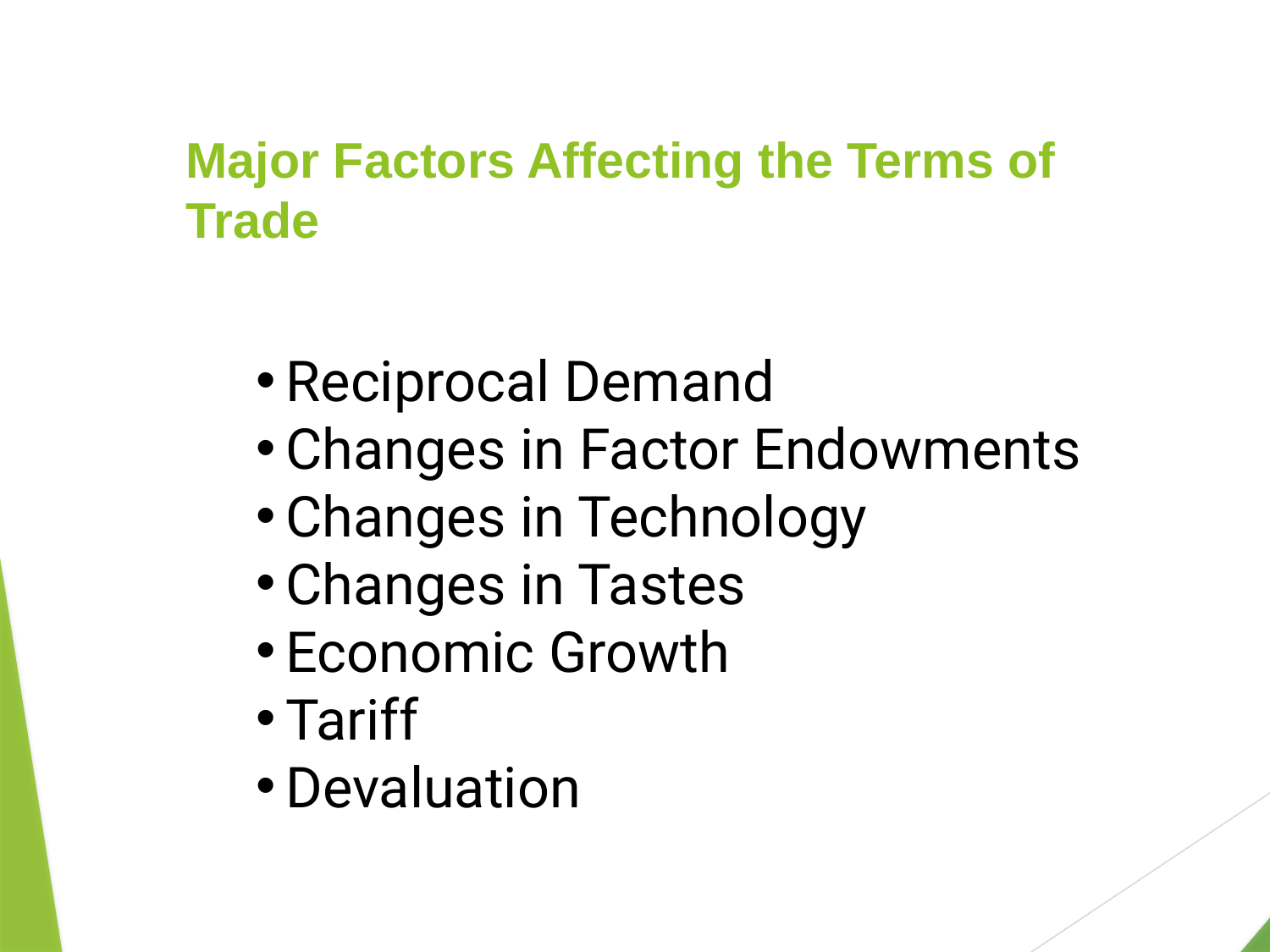

# Major Factors Affecting the Terms of Trade
Reciprocal Demand
Changes in Factor Endowments
Changes in Technology
Changes in Tastes
Economic Growth
Tariff
Devaluation